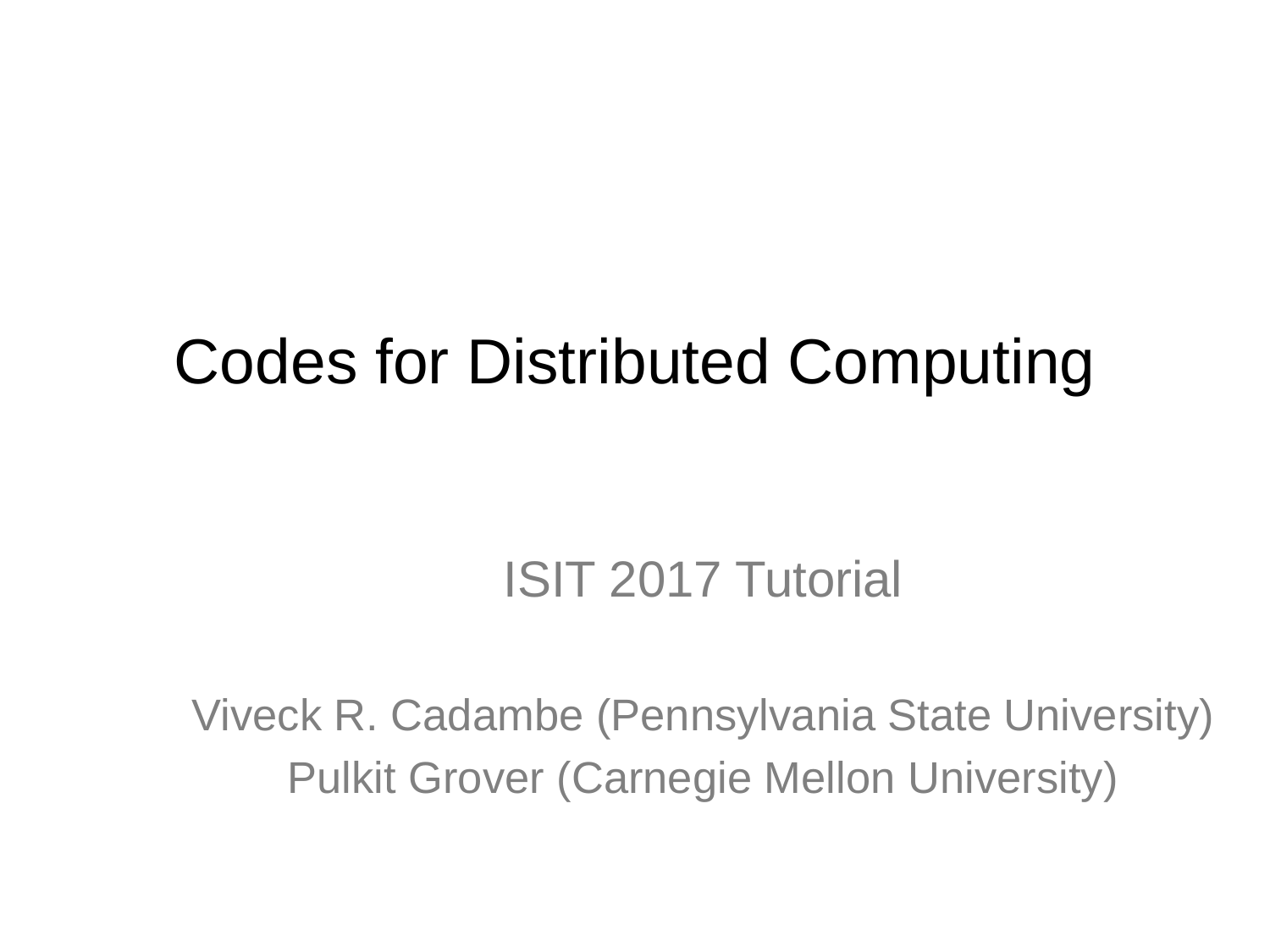

# Codes for Distributed Computing
ISIT 2017 Tutorial

Viveck R. Cadambe (Pennsylvania State University)
Pulkit Grover (Carnegie Mellon University)